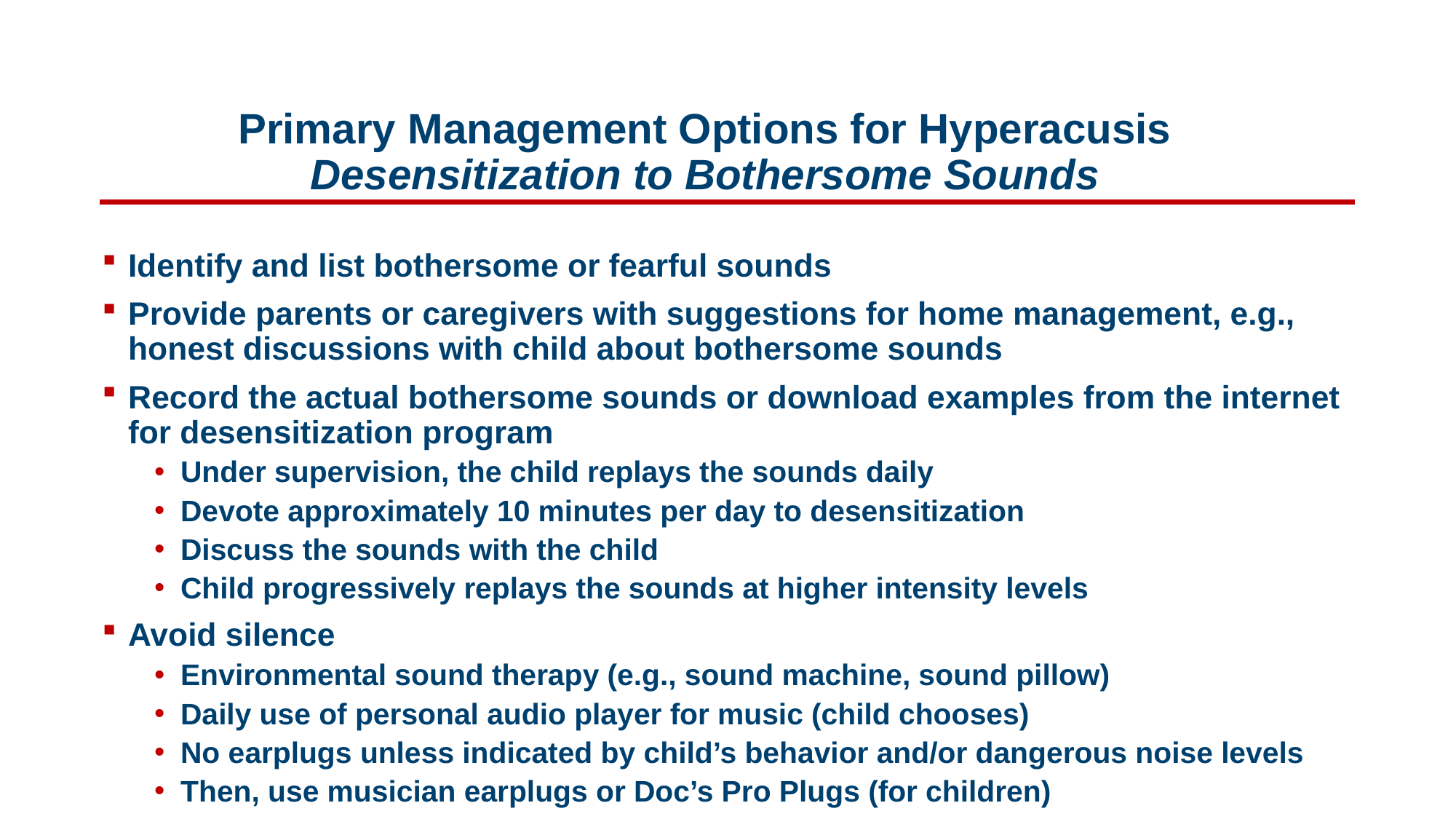

# Primary Management Options for Hyperacusis Desensitization to Bothersome Sounds

Identify and list bothersome or fearful sounds
Provide parents or caregivers with suggestions for home management, e.g., honest discussions with child about bothersome sounds
Record the actual bothersome sounds or download examples from the internet for desensitization program
Under supervision, the child replays the sounds daily
Devote approximately 10 minutes per day to desensitization
Discuss the sounds with the child
Child progressively replays the sounds at higher intensity levels
Avoid silence
Environmental sound therapy (e.g., sound machine, sound pillow)
Daily use of personal audio player for music (child chooses)
No earplugs unless indicated by child’s behavior and/or dangerous noise levels
Then, use musician earplugs or Doc’s Pro Plugs (for children)